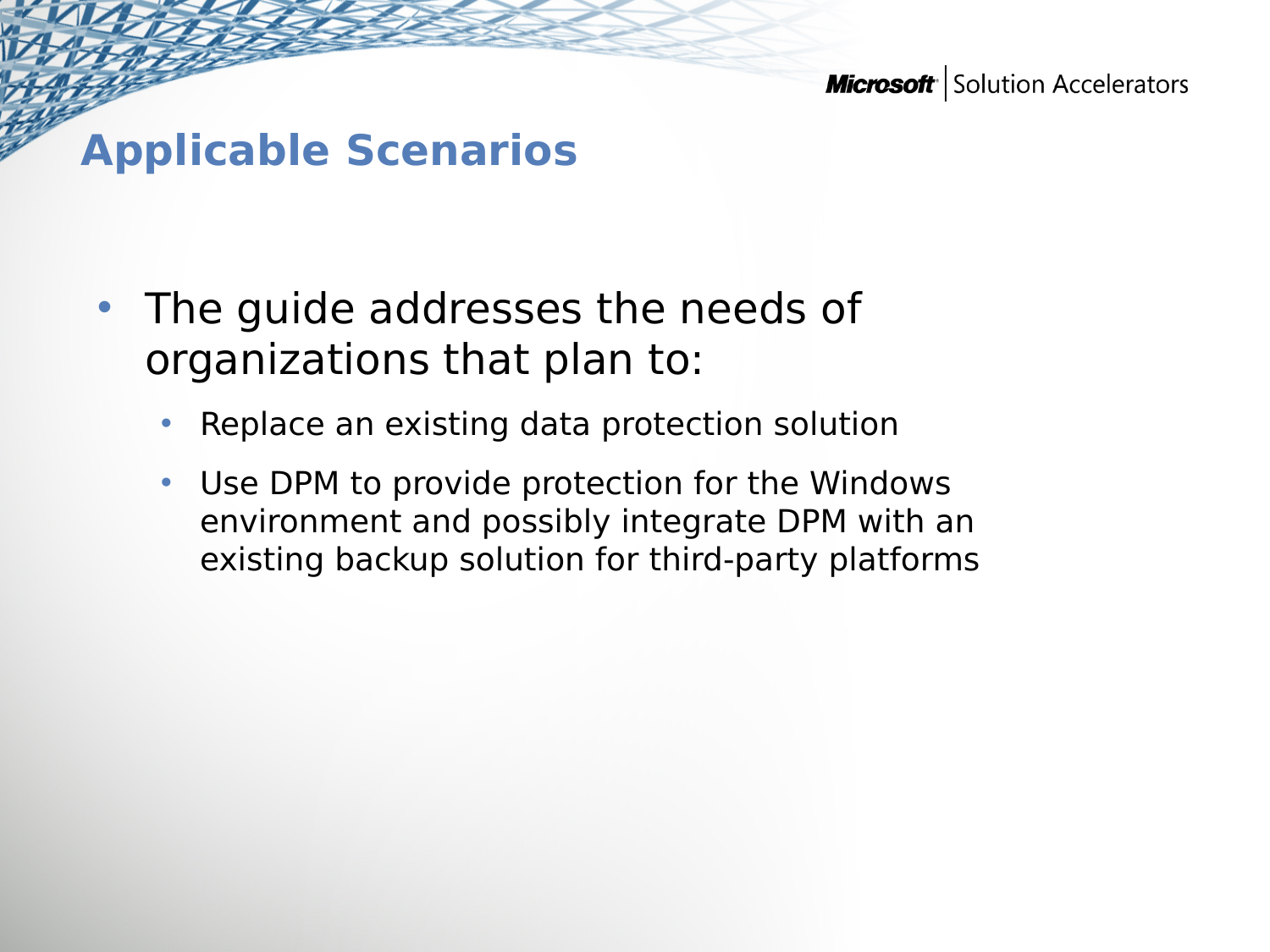

# Applicable Scenarios
The guide addresses the needs of organizations that plan to:
Replace an existing data protection solution
Use DPM to provide protection for the Windows environment and possibly integrate DPM with an existing backup solution for third-party platforms